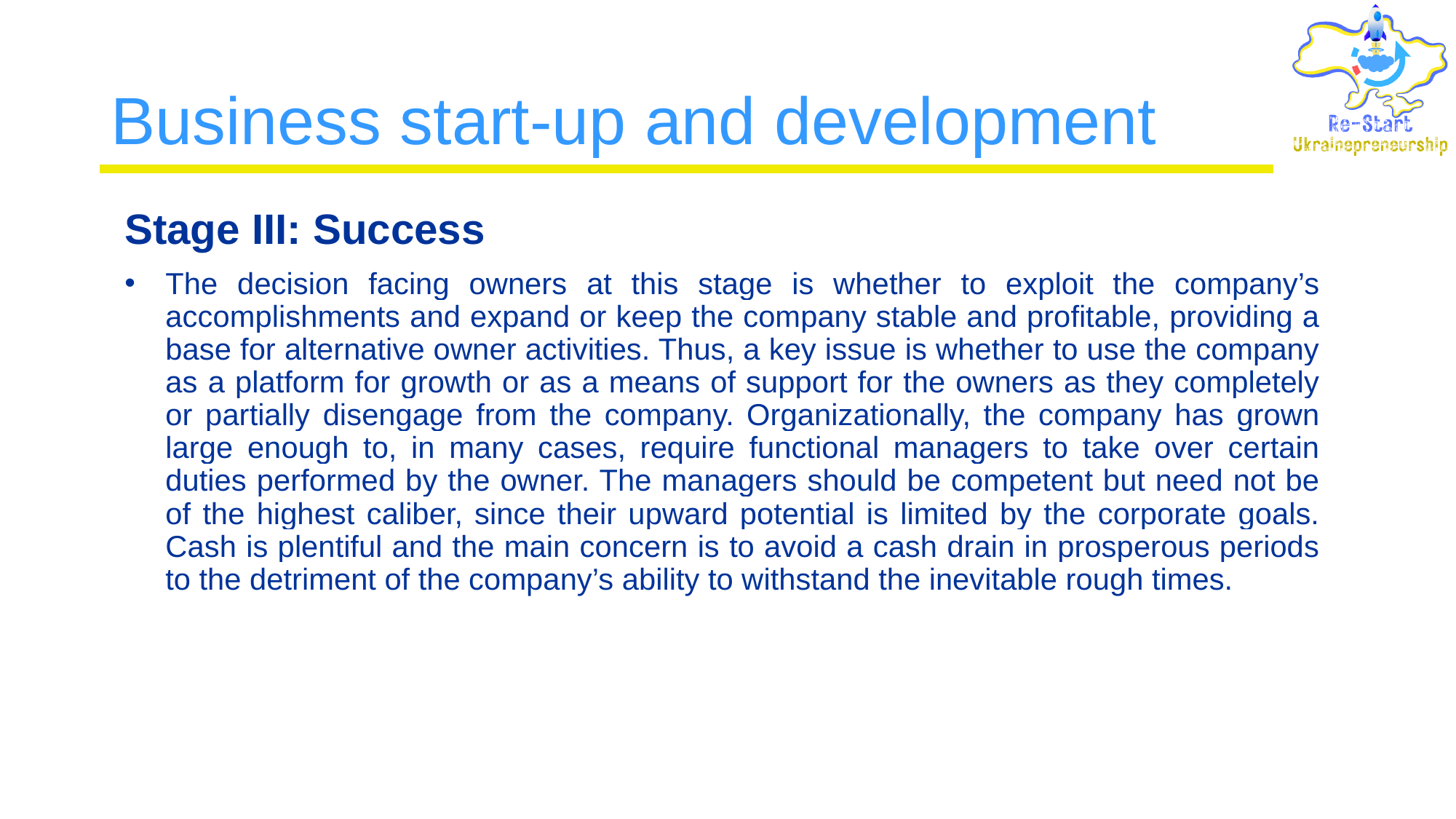

# Business start-up and development
Stage III: Success
The decision facing owners at this stage is whether to exploit the company’s accomplishments and expand or keep the company stable and profitable, providing a base for alternative owner activities. Thus, a key issue is whether to use the company as a platform for growth or as a means of support for the owners as they completely or partially disengage from the company. Organizationally, the company has grown large enough to, in many cases, require functional managers to take over certain duties performed by the owner. The managers should be competent but need not be of the highest caliber, since their upward potential is limited by the corporate goals. Cash is plentiful and the main concern is to avoid a cash drain in prosperous periods to the detriment of the company’s ability to withstand the inevitable rough times.